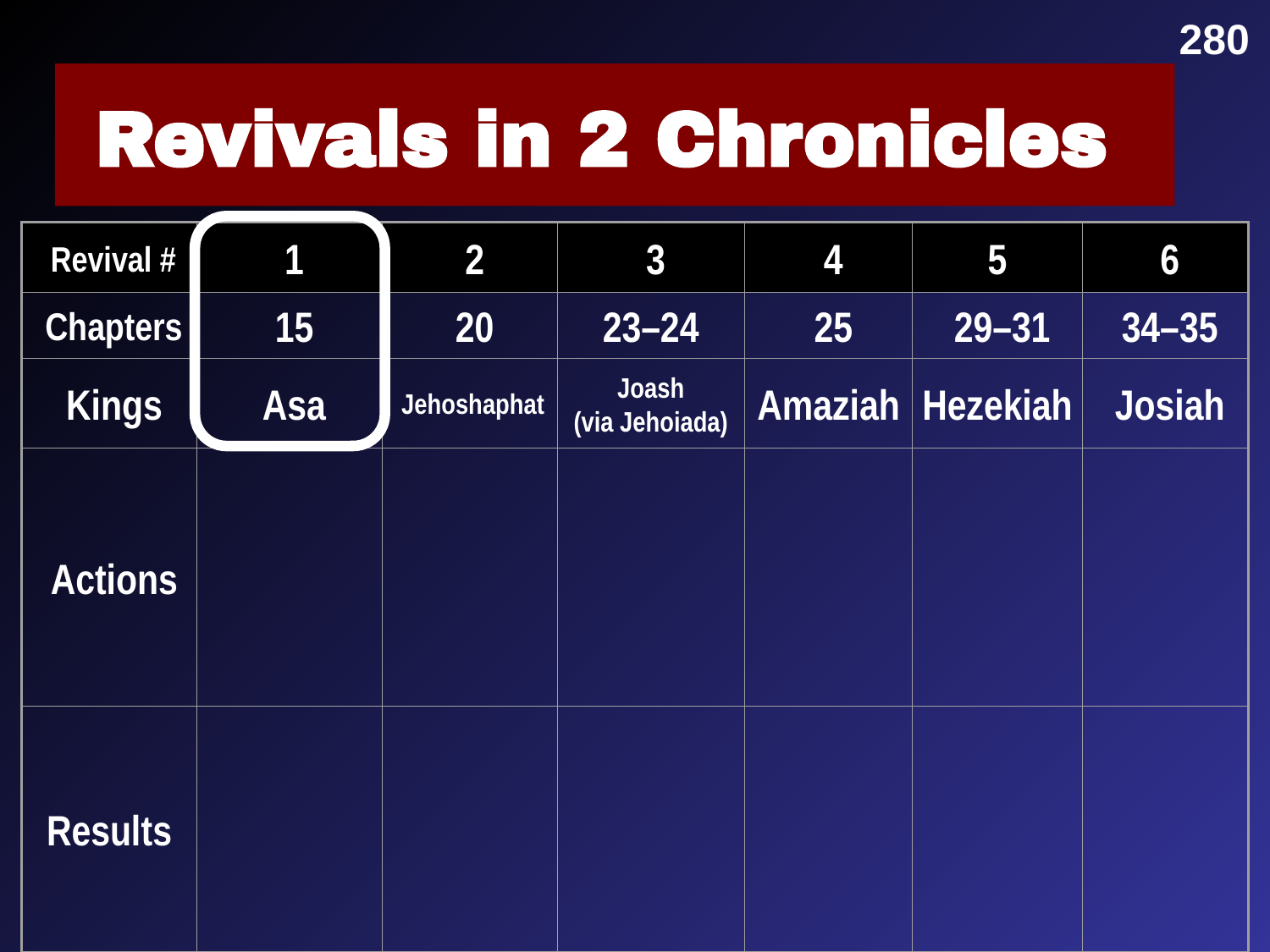

280
# Revivals in 2 Chronicles

 Revival #

 1

 2

 3

 4

5

 6

 Chapters

 15

 20

23–24

 25

 29–31

 34–35

 Kings

 Asa

 Jehoshaphat

Joash
(via Jehoiada)

Amaziah

Hezekiah

 Josiah

 Actions

Results